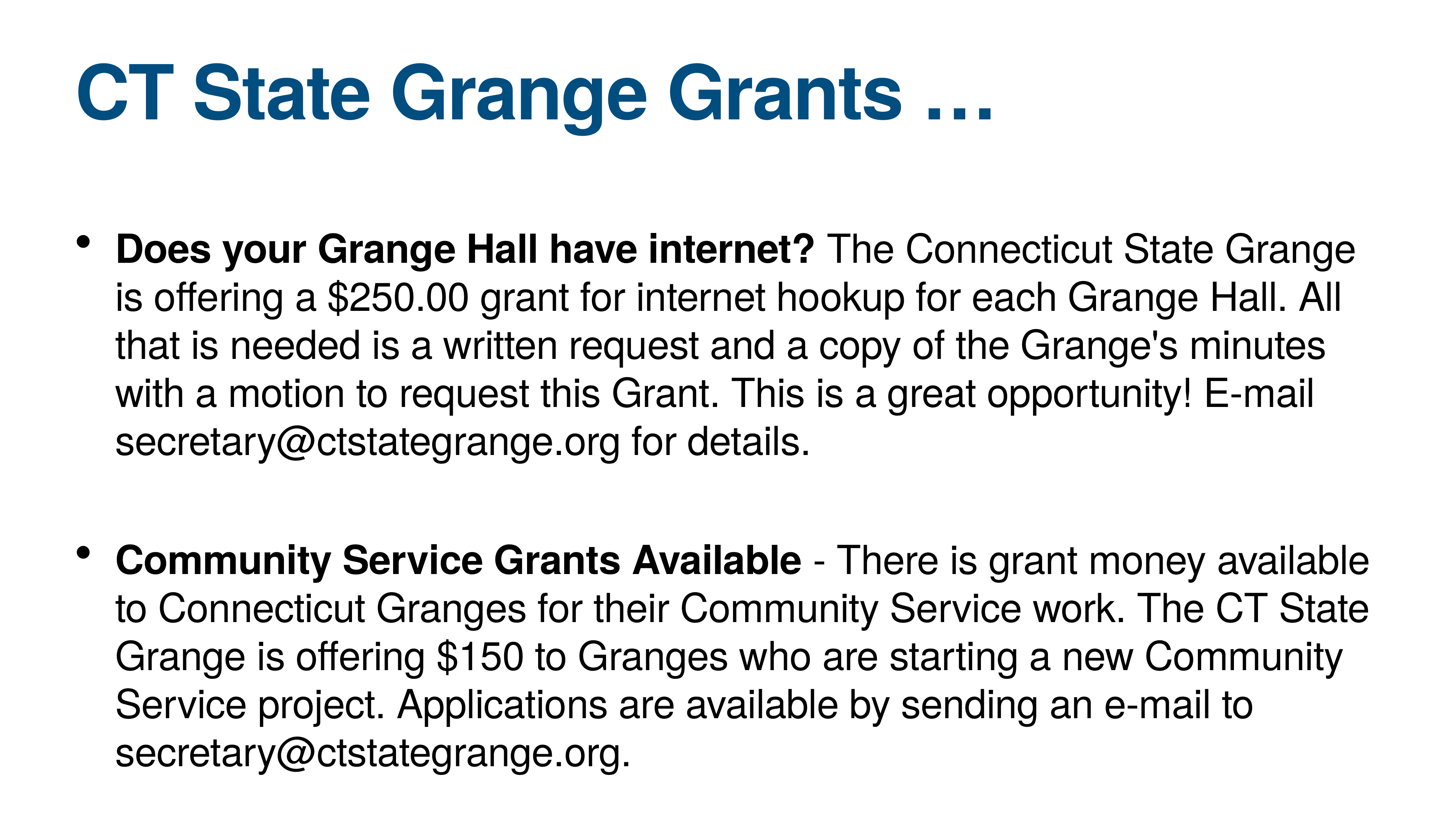

# CT State Grange Grants …
Does your Grange Hall have internet? The Connecticut State Grange is offering a $250.00 grant for internet hookup for each Grange Hall. All that is needed is a written request and a copy of the Grange's minutes with a motion to request this Grant. This is a great opportunity! E-mail secretary@ctstategrange.org for details.

Community Service Grants Available - There is grant money available to Connecticut Granges for their Community Service work. The CT State Grange is offering $150 to Granges who are starting a new Community Service project. Applications are available by sending an e-mail to secretary@ctstategrange.org.